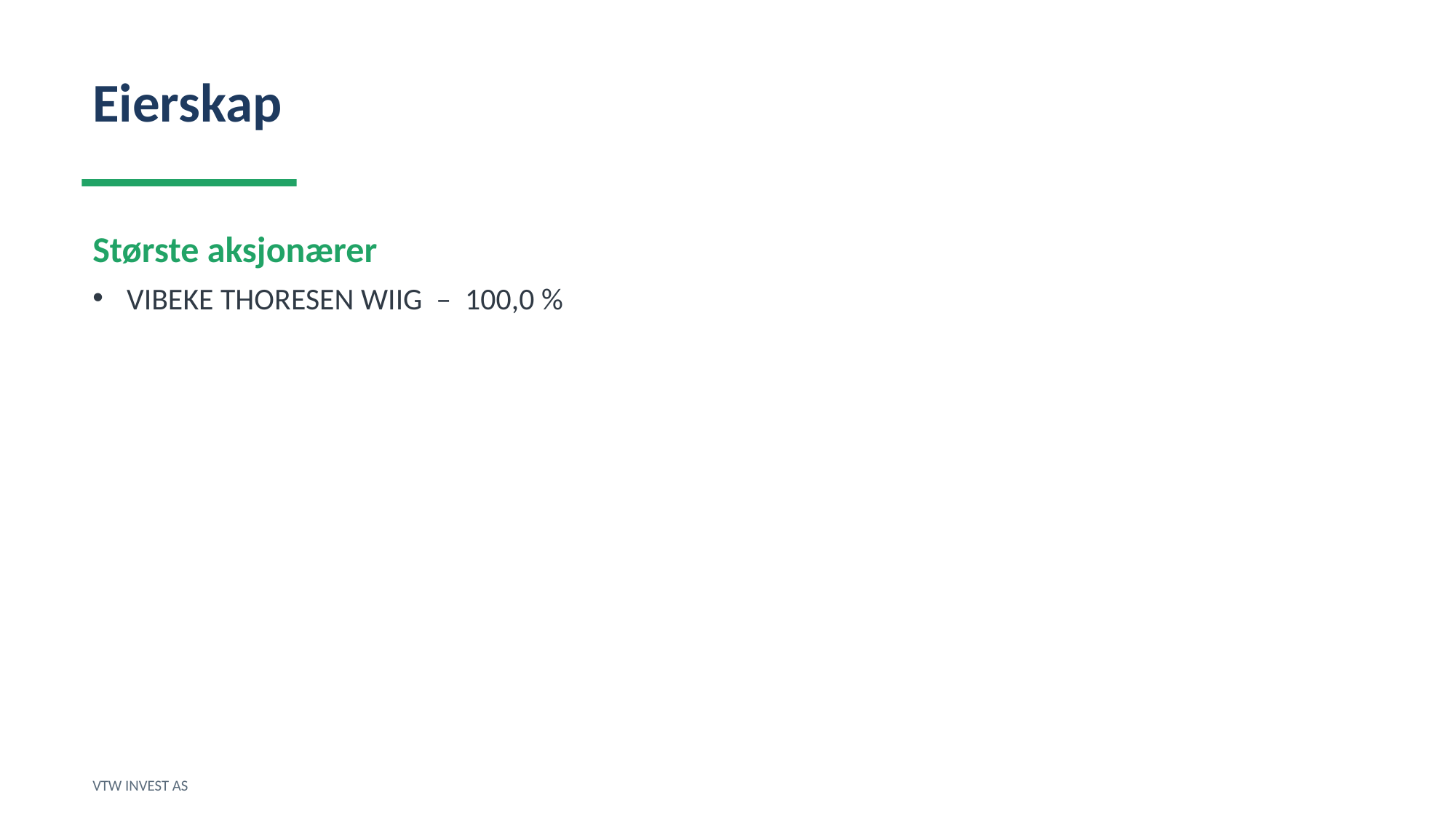

Eierskap

Største aksjonærer
VIBEKE THORESEN WIIG  –  100,0 %
VTW INVEST AS